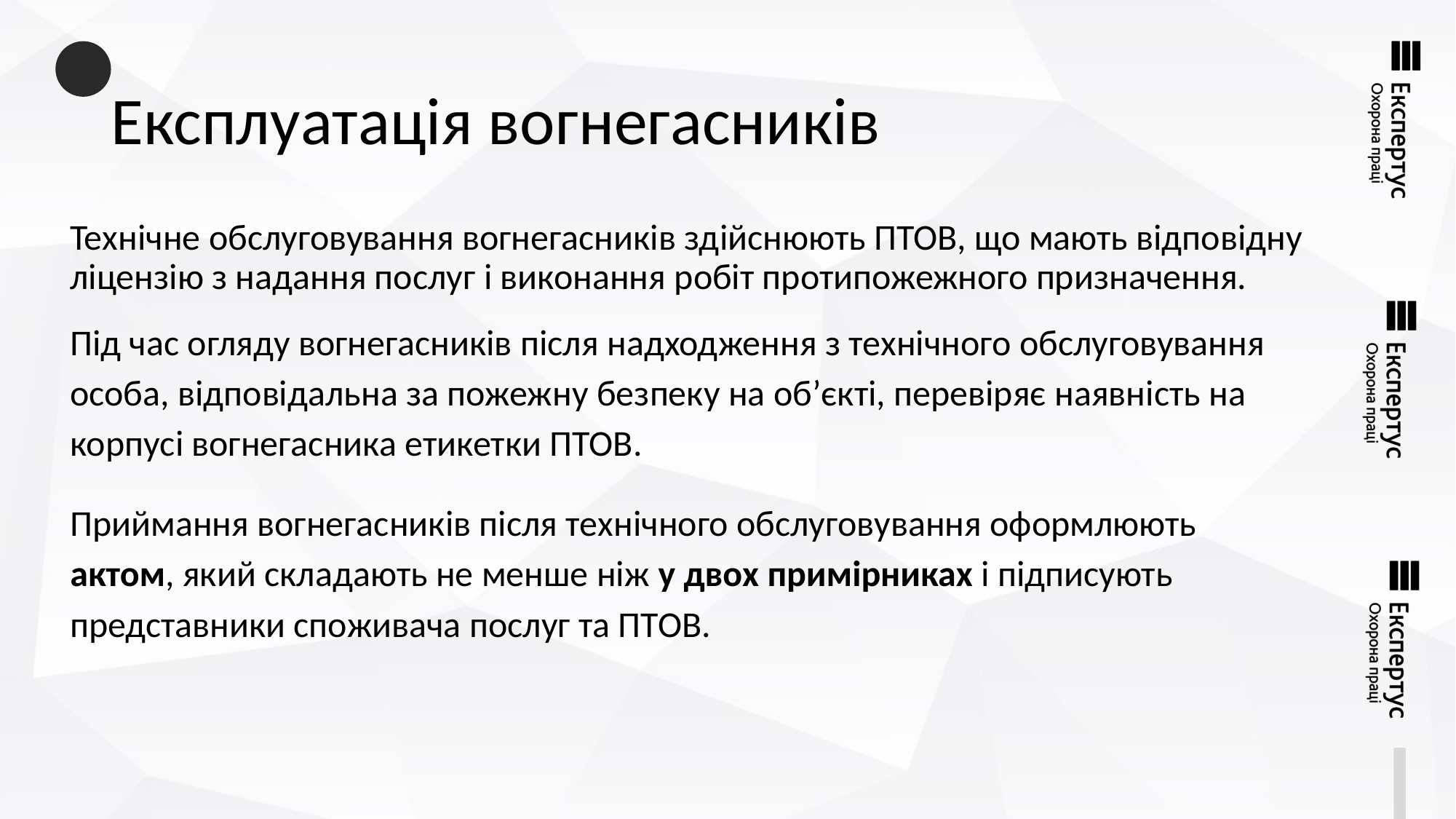

# Експлуатація вогнегасників
Технічне обслуговування вогнегасників здійснюють ПТОВ, що мають відповідну ліцензію з надання послуг і виконання робіт протипожежного призначення.
Під час огляду вогнегасників після надходження з технічного обслуговування особа, відповідальна за пожежну безпеку на об’єкті, перевіряє наявність на корпусі вогнегасника етикетки ПТОВ.
Приймання вогнегасників після технічного обслуговування оформлюють актом, який складають не менше ніж у двох примірниках і підписують представники споживача послуг та ПТОВ.